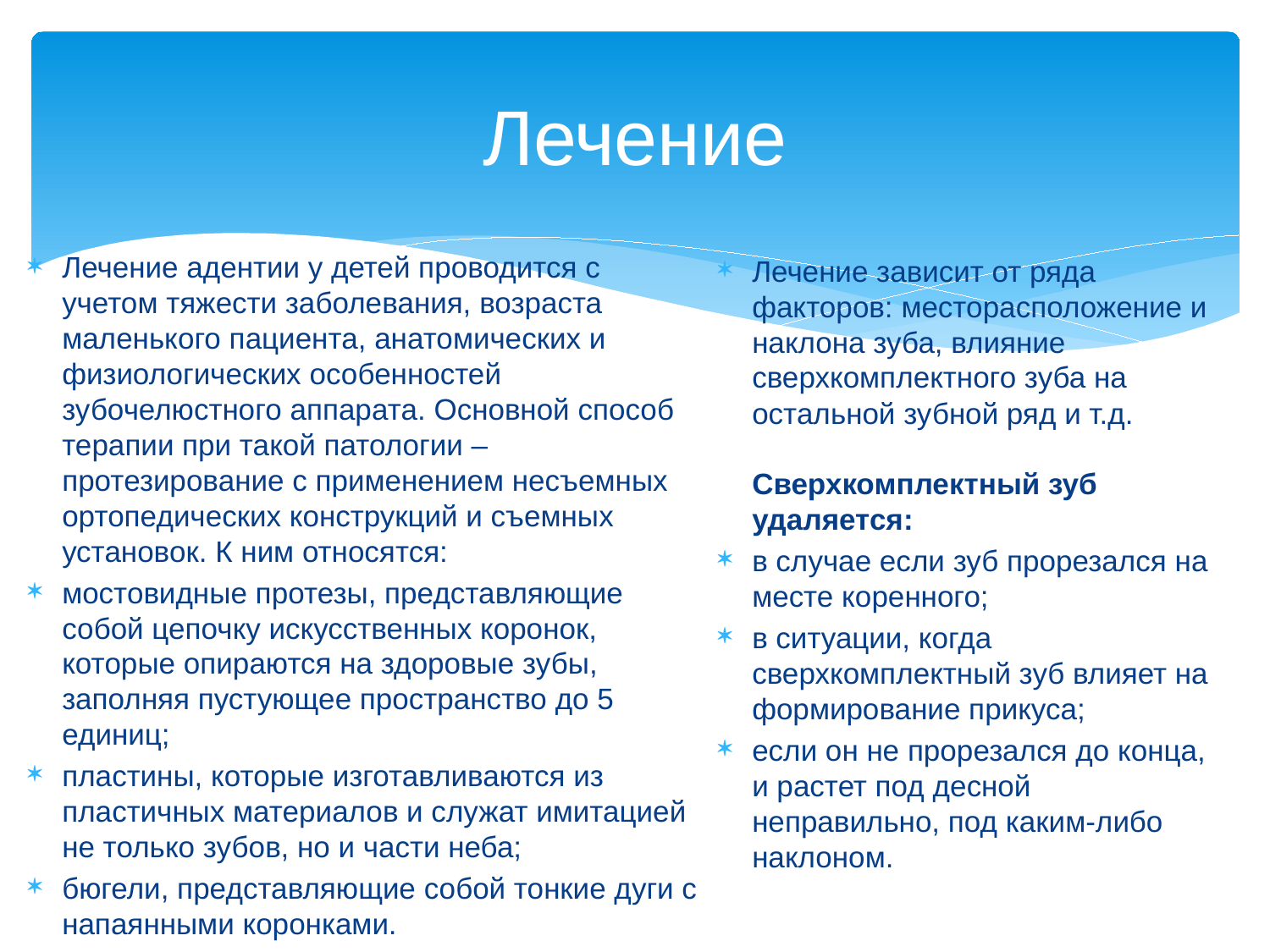

# Лечение
Лечение адентии у детей проводится с учетом тяжести заболевания, возраста маленького пациента, анатомических и физиологических особенностей зубочелюстного аппарата. Основной способ терапии при такой патологии – протезирование с применением несъемных ортопедических конструкций и съемных установок. К ним относятся:
мостовидные протезы, представляющие собой цепочку искусственных коронок, которые опираются на здоровые зубы, заполняя пустующее пространство до 5 единиц;
пластины, которые изготавливаются из пластичных материалов и служат имитацией не только зубов, но и части неба;
бюгели, представляющие собой тонкие дуги с напаянными коронками.

Лечение зависит от ряда факторов: месторасположение и наклона зуба, влияние сверхкомплектного зуба на остальной зубной ряд и т.д.
Сверхкомплектный зуб удаляется:
в случае если зуб прорезался на месте коренного;
в ситуации, когда сверхкомплектный зуб влияет на формирование прикуса;
если он не прорезался до конца, и растет под десной неправильно, под каким-либо наклоном.